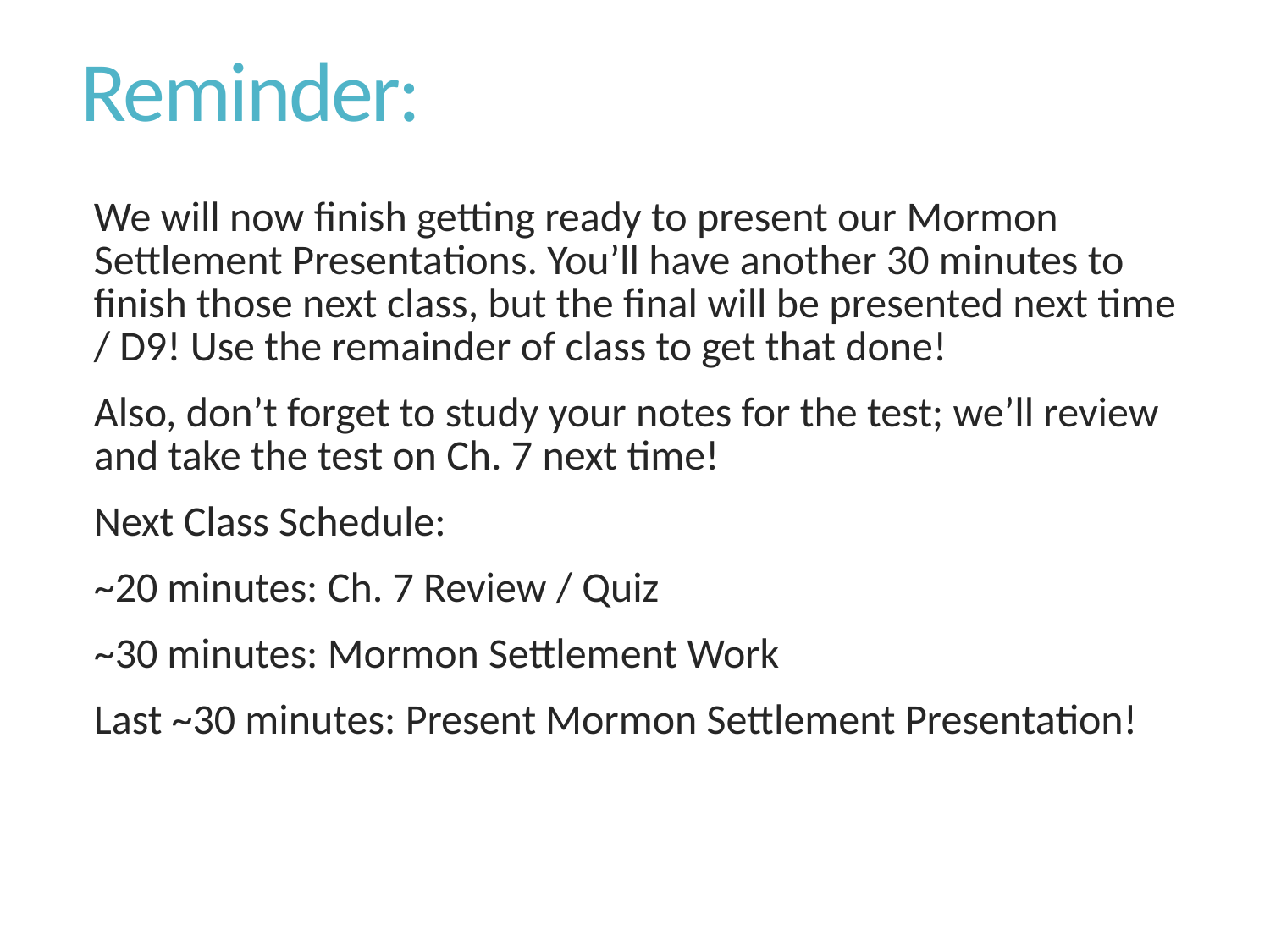

# Reminder:
We will now finish getting ready to present our Mormon Settlement Presentations. You’ll have another 30 minutes to finish those next class, but the final will be presented next time / D9! Use the remainder of class to get that done!
Also, don’t forget to study your notes for the test; we’ll review and take the test on Ch. 7 next time!
Next Class Schedule:
~20 minutes: Ch. 7 Review / Quiz
~30 minutes: Mormon Settlement Work
Last ~30 minutes: Present Mormon Settlement Presentation!